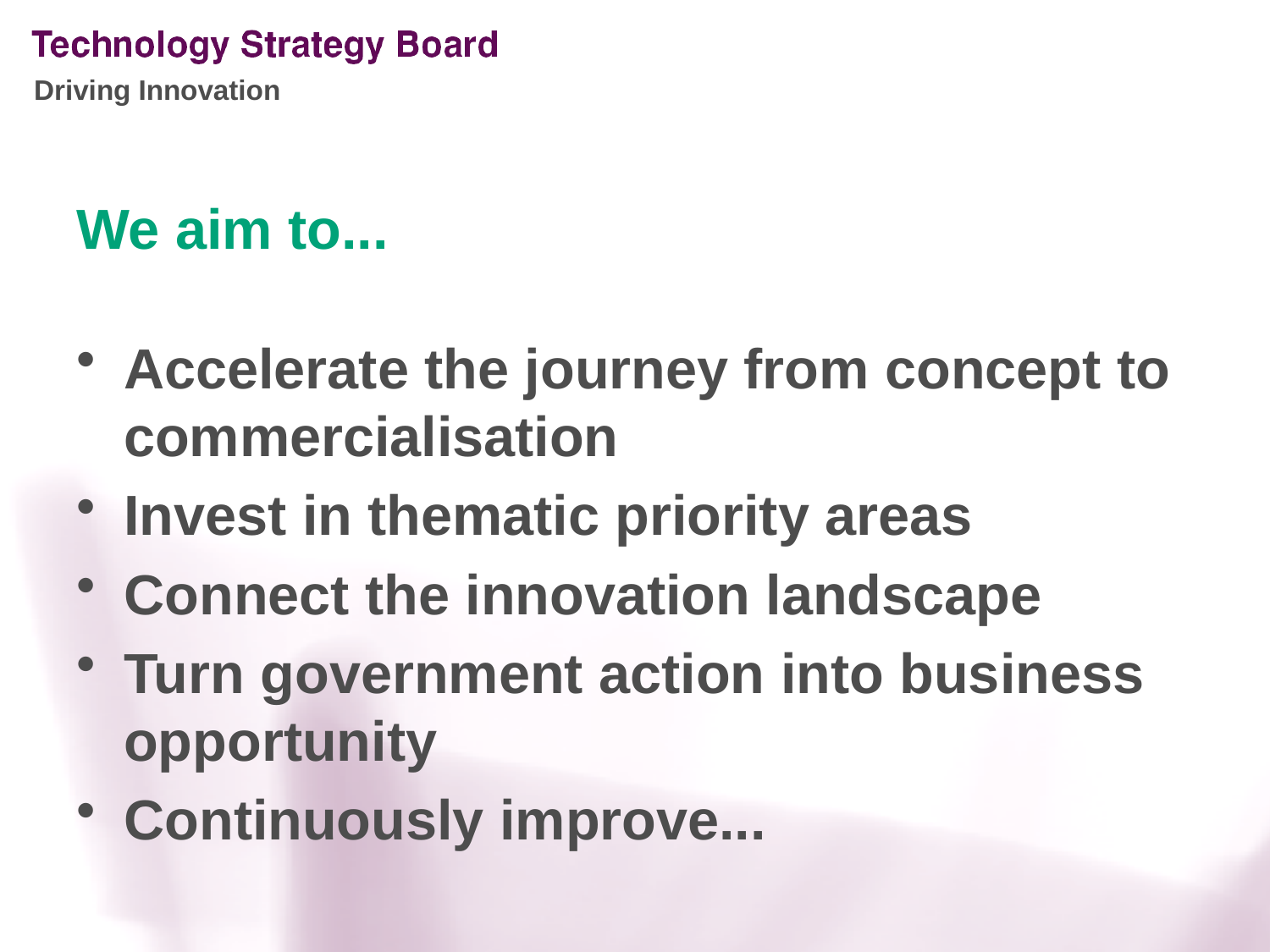

# We aim to...
Accelerate the journey from concept to commercialisation
Invest in thematic priority areas
Connect the innovation landscape
Turn government action into business opportunity
Continuously improve...